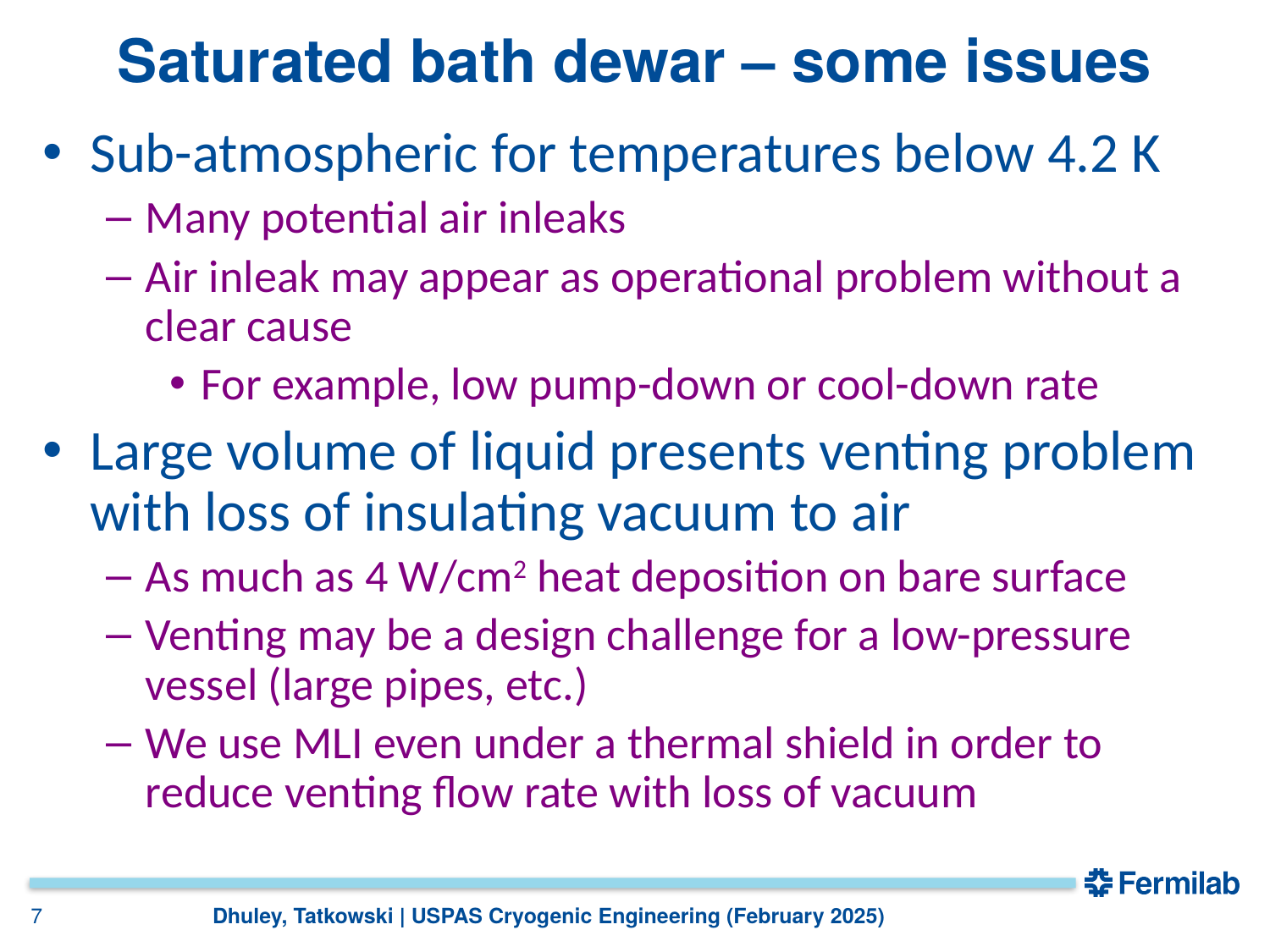

# Saturated bath dewar – some issues
Sub-atmospheric for temperatures below 4.2 K
Many potential air inleaks
Air inleak may appear as operational problem without a clear cause
For example, low pump-down or cool-down rate
Large volume of liquid presents venting problem with loss of insulating vacuum to air
As much as 4 W/cm2 heat deposition on bare surface
Venting may be a design challenge for a low-pressure vessel (large pipes, etc.)
We use MLI even under a thermal shield in order to reduce venting flow rate with loss of vacuum
7
Dhuley, Tatkowski | USPAS Cryogenic Engineering (February 2025)